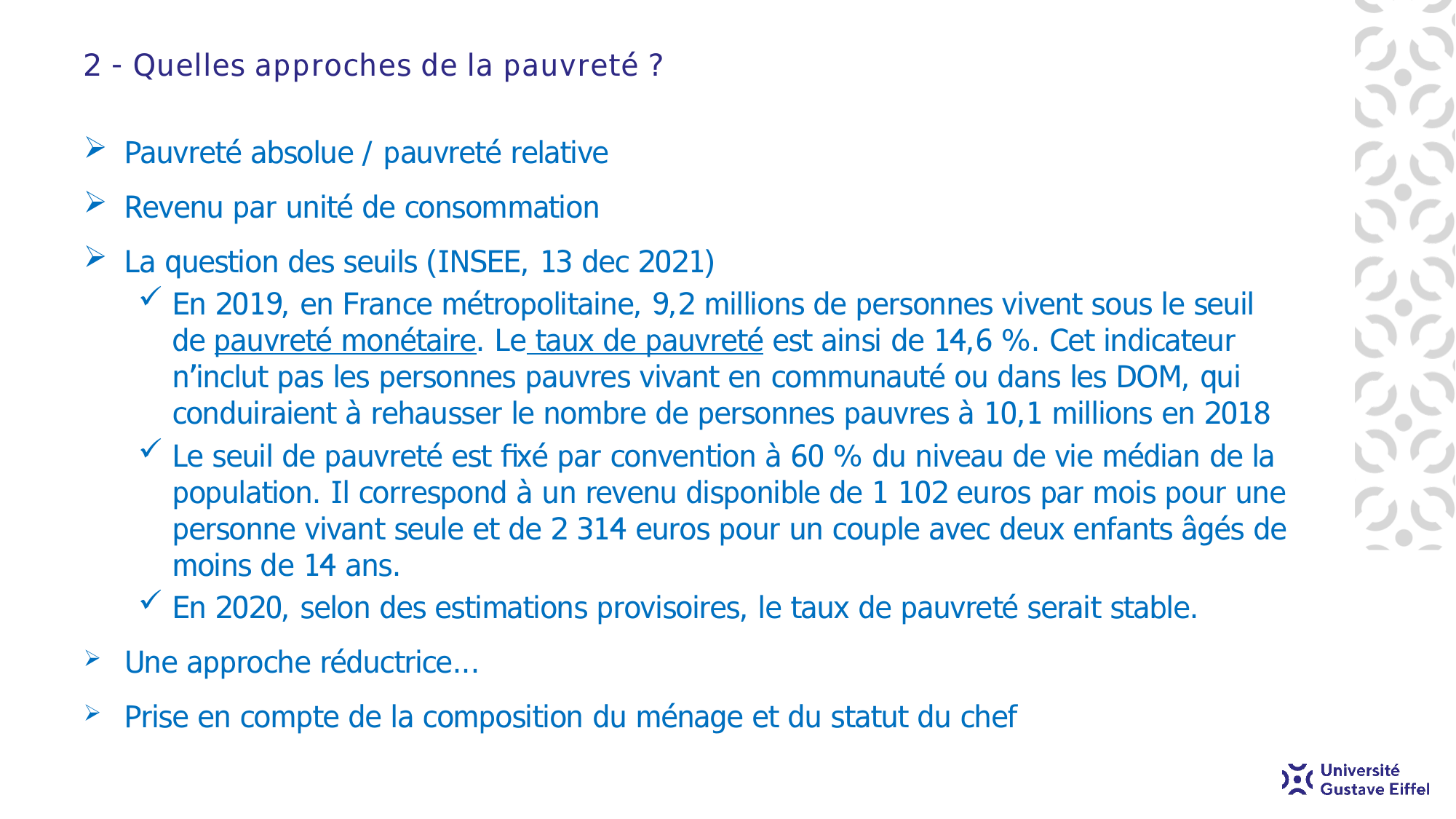

# 2 - Quelles approches de la pauvreté ?
Pauvreté absolue / pauvreté relative
Revenu par unité de consommation
La question des seuils (INSEE, 13 dec 2021)
En 2019, en France métropolitaine, 9,2 millions de personnes vivent sous le seuil de pauvreté monétaire. Le taux de pauvreté est ainsi de 14,6 %. Cet indicateur n’inclut pas les personnes pauvres vivant en communauté ou dans les DOM, qui conduiraient à rehausser le nombre de personnes pauvres à 10,1 millions en 2018
Le seuil de pauvreté est fixé par convention à 60 % du niveau de vie médian de la population. Il correspond à un revenu disponible de 1 102 euros par mois pour une personne vivant seule et de 2 314 euros pour un couple avec deux enfants âgés de moins de 14 ans.
En 2020, selon des estimations provisoires, le taux de pauvreté serait stable.
Une approche réductrice...
Prise en compte de la composition du ménage et du statut du chef